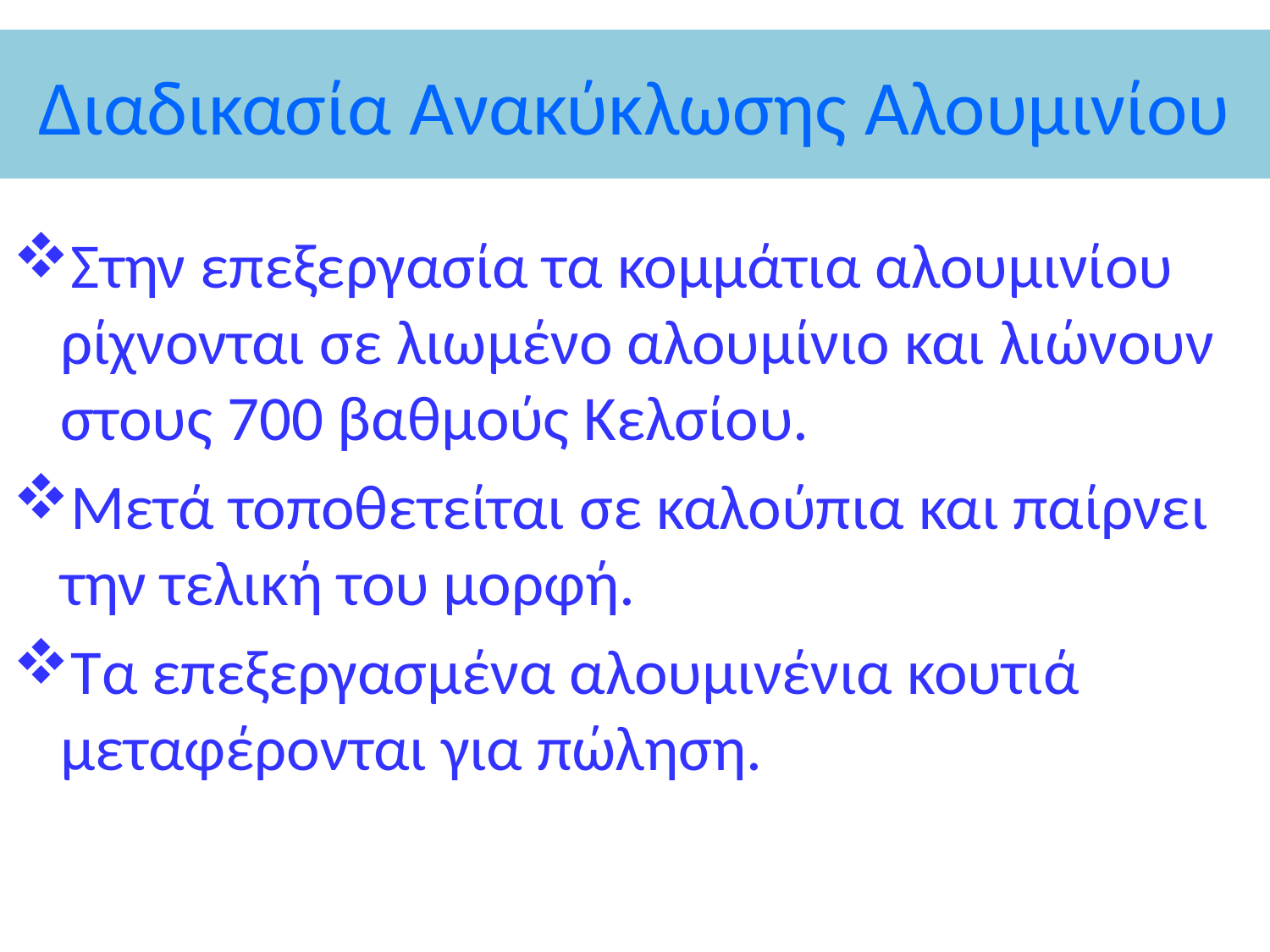

# Διαδικασία Ανακύκλωσης Αλουμινίου
Στην επεξεργασία τα κομμάτια αλουμινίου ρίχνονται σε λιωμένο αλουμίνιο και λιώνουν στους 700 βαθμούς Κελσίου.
Μετά τοποθετείται σε καλούπια και παίρνει την τελική του μορφή.
Τα επεξεργασμένα αλουμινένια κουτιά μεταφέρονται για πώληση.